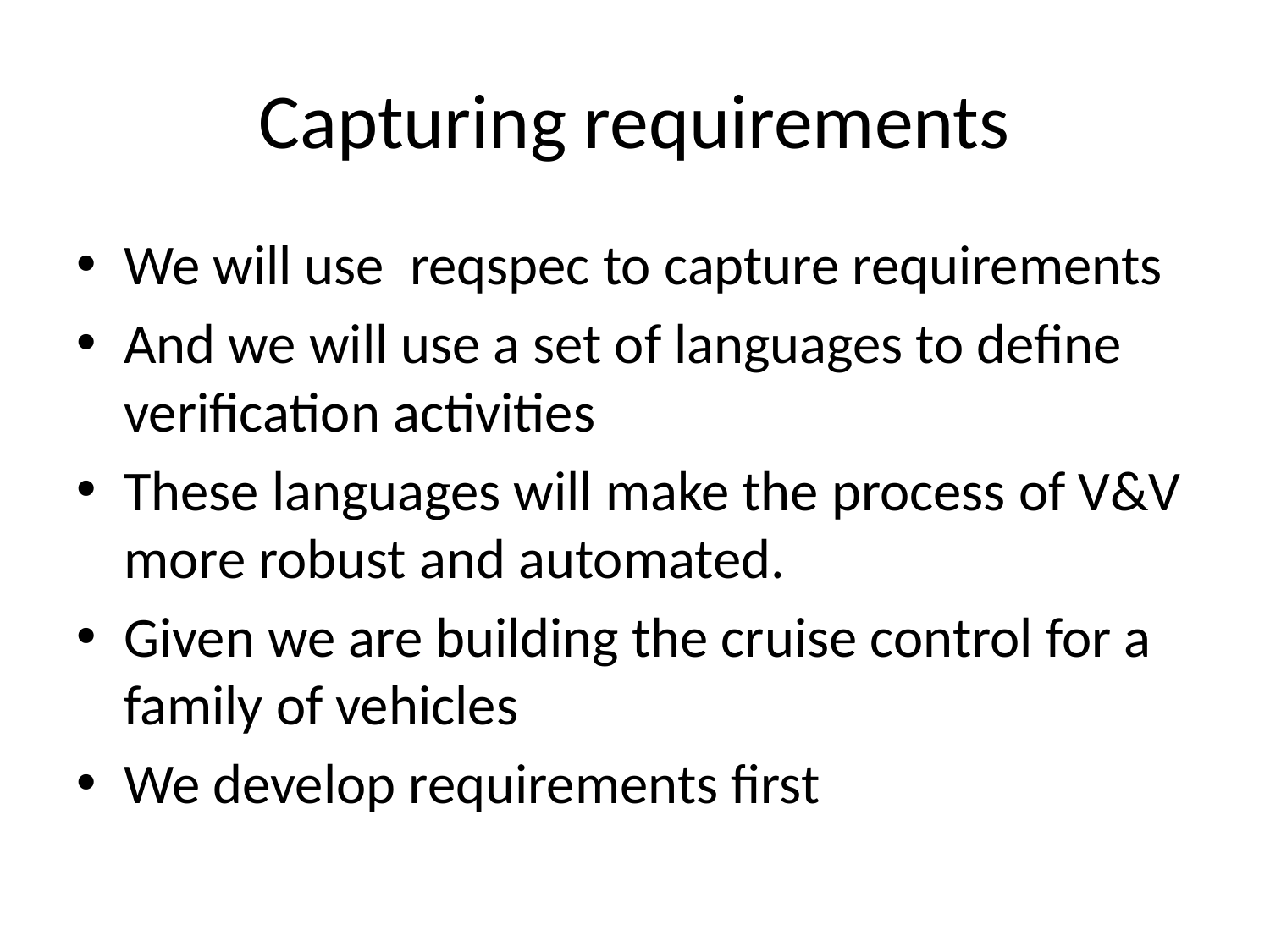

# Capturing requirements
We will use  reqspec to capture requirements
And we will use a set of languages to define verification activities
These languages will make the process of V&V more robust and automated.
Given we are building the cruise control for a family of vehicles
We develop requirements first